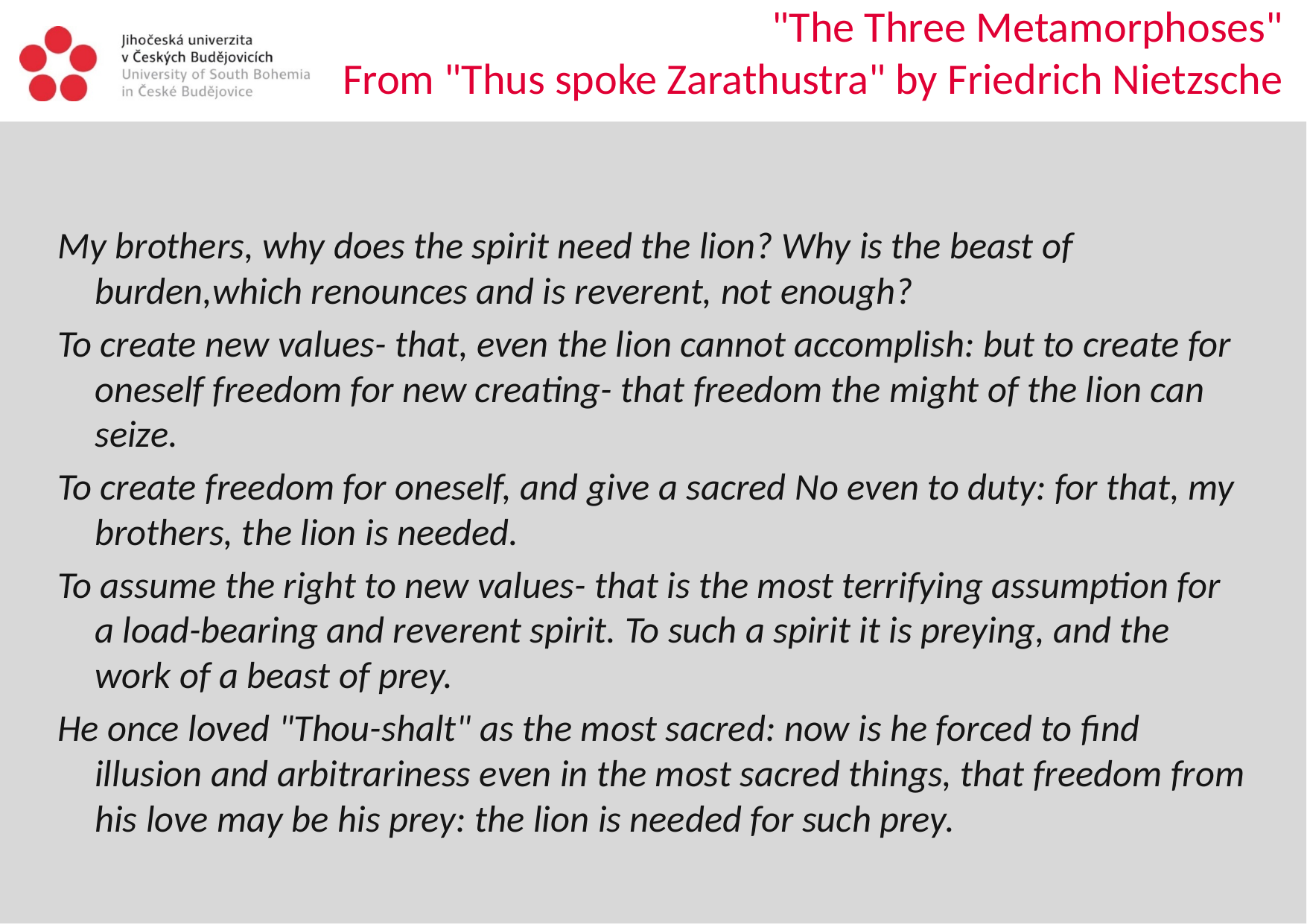

# "The Three Metamorphoses" From "Thus spoke Zarathustra" by Friedrich Nietzsche
My brothers, why does the spirit need the lion? Why is the beast of burden,which renounces and is reverent, not enough?
To create new values- that, even the lion cannot accomplish: but to create for oneself freedom for new creating- that freedom the might of the lion can seize.
To create freedom for oneself, and give a sacred No even to duty: for that, my brothers, the lion is needed.
To assume the right to new values- that is the most terrifying assumption for a load-bearing and reverent spirit. To such a spirit it is preying, and the work of a beast of prey.
He once loved "Thou-shalt" as the most sacred: now is he forced to find illusion and arbitrariness even in the most sacred things, that freedom from his love may be his prey: the lion is needed for such prey.